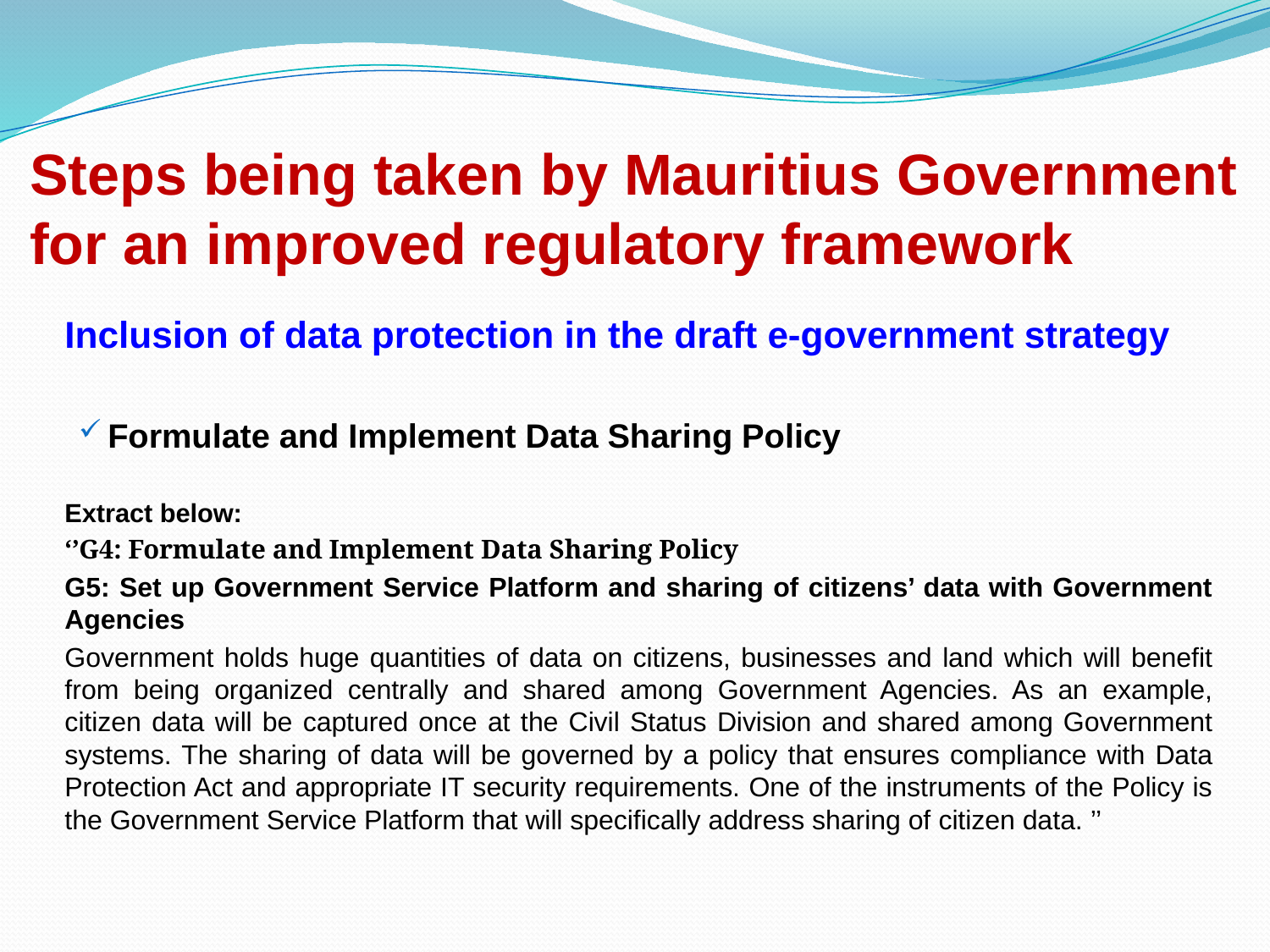

# Steps being taken by Mauritius Government for an improved regulatory framework

Inclusion of data protection in the draft e-government strategy

Formulate and Implement Data Sharing Policy

	Extract below:
	‘’G4: Formulate and Implement Data Sharing Policy
	G5: Set up Government Service Platform and sharing of citizens’ data with Government Agencies
	Government holds huge quantities of data on citizens, businesses and land which will benefit from being organized centrally and shared among Government Agencies. As an example, citizen data will be captured once at the Civil Status Division and shared among Government systems. The sharing of data will be governed by a policy that ensures compliance with Data Protection Act and appropriate IT security requirements. One of the instruments of the Policy is the Government Service Platform that will specifically address sharing of citizen data. ’’